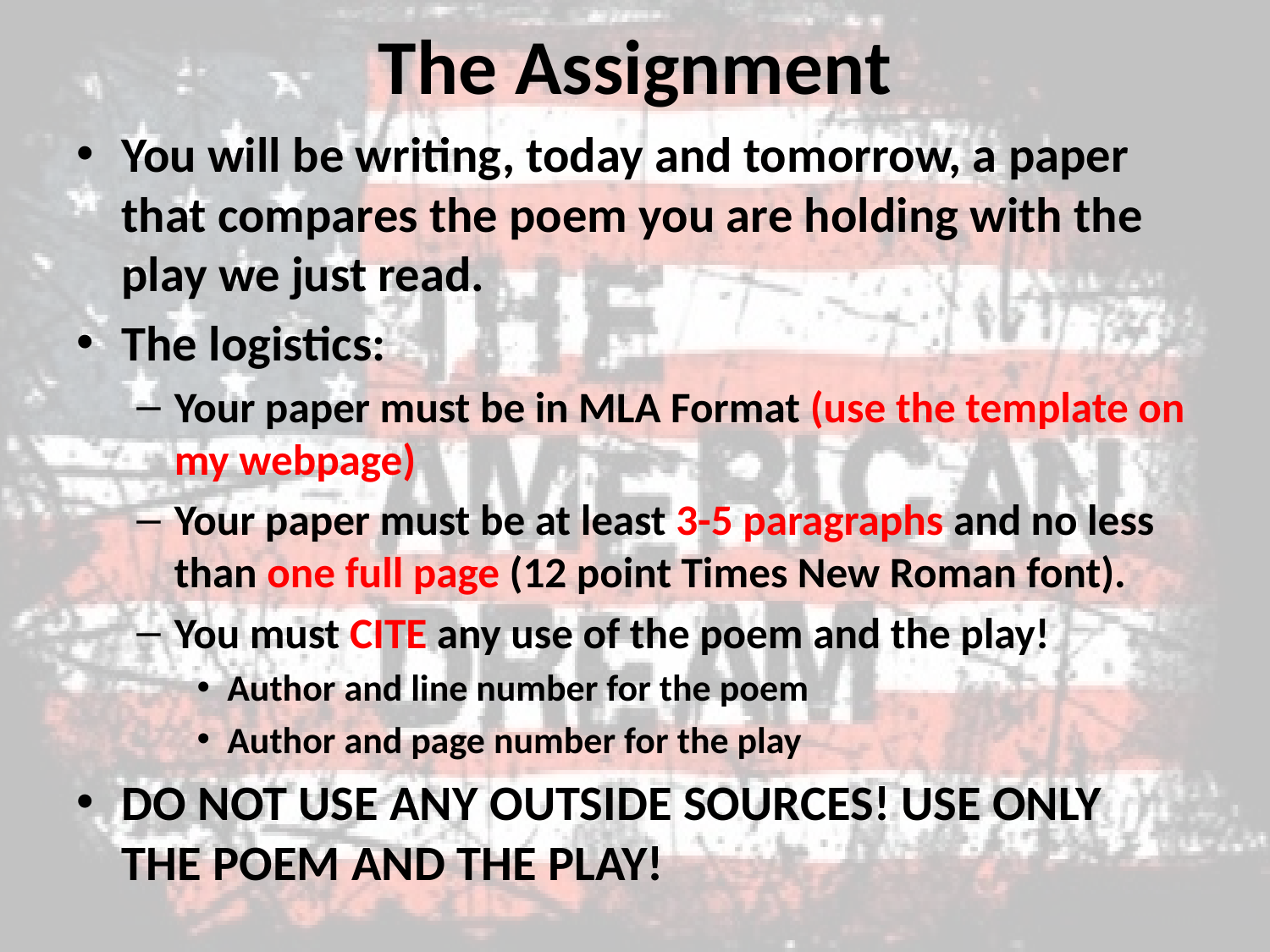

# The Assignment
You will be writing, today and tomorrow, a paper that compares the poem you are holding with the play we just read.
The logistics:
Your paper must be in MLA Format (use the template on my webpage)
Your paper must be at least 3-5 paragraphs and no less than one full page (12 point Times New Roman font).
You must CITE any use of the poem and the play!
Author and line number for the poem
Author and page number for the play
DO NOT USE ANY OUTSIDE SOURCES! USE ONLY THE POEM AND THE PLAY!